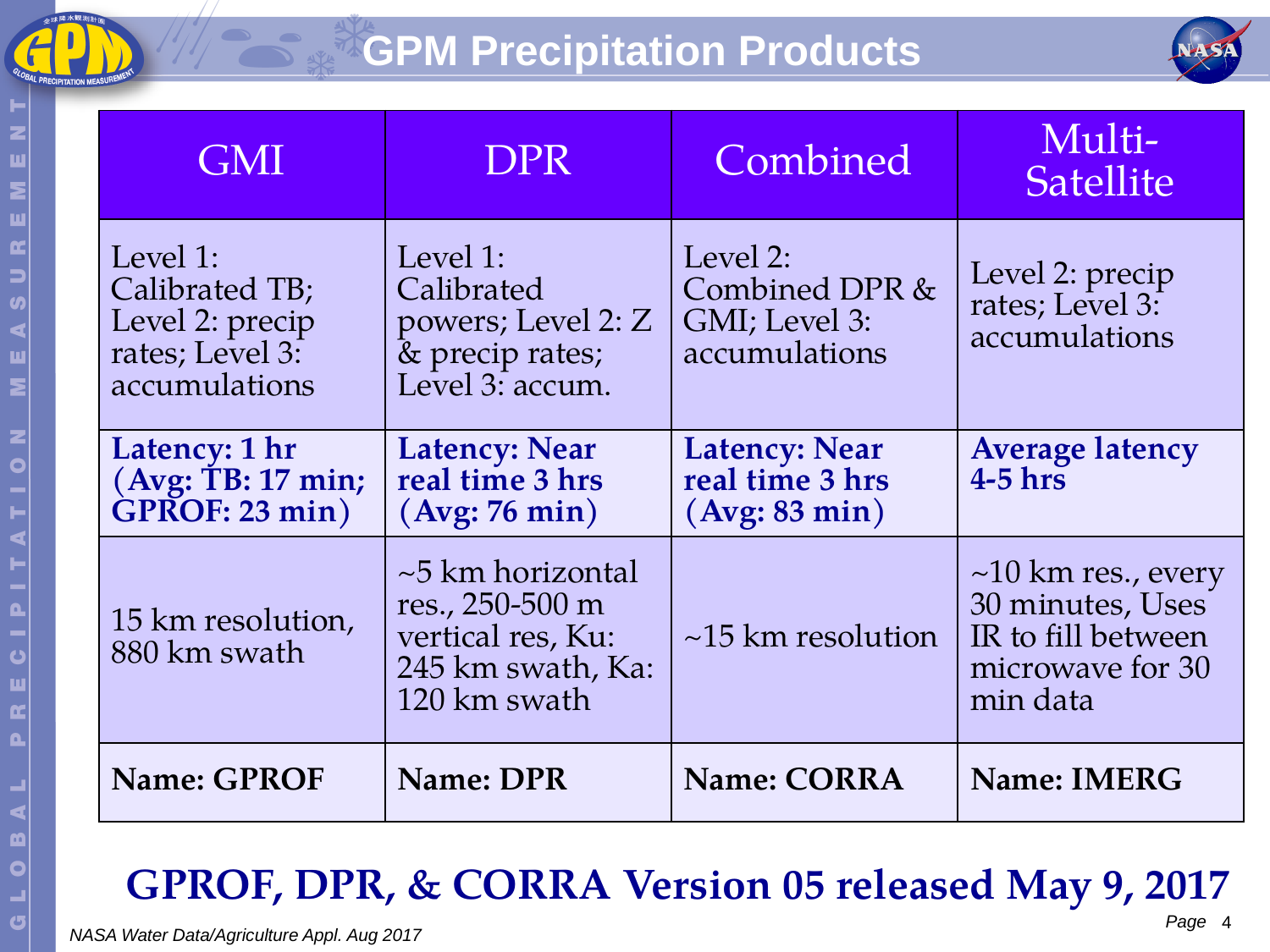

# GPM Precipitation Products
| GMI | DPR | Combined | Multi-Satellite |
| --- | --- | --- | --- |
| Level 1: Calibrated TB; Level 2: precip rates; Level 3: accumulations | Level 1: Calibrated powers; Level 2: Z & precip rates; Level 3: accum. | Level 2: Combined DPR & GMI; Level 3: accumulations | Level 2: precip rates; Level 3: accumulations |
| Latency: 1 hr (Avg: TB: 17 min; GPROF: 23 min) | Latency: Near real time 3 hrs (Avg: 76 min) | Latency: Near real time 3 hrs (Avg: 83 min) | Average latency 4-5 hrs |
| 15 km resolution, 880 km swath | ~5 km horizontal res., 250-500 m vertical res, Ku: 245 km swath, Ka: 120 km swath | ~15 km resolution | ~10 km res., every 30 minutes, Uses IR to fill between microwave for 30 min data |
| Name: GPROF | Name: DPR | Name: CORRA | Name: IMERG |
GPROF, DPR, & CORRA Version 05 released May 9, 2017